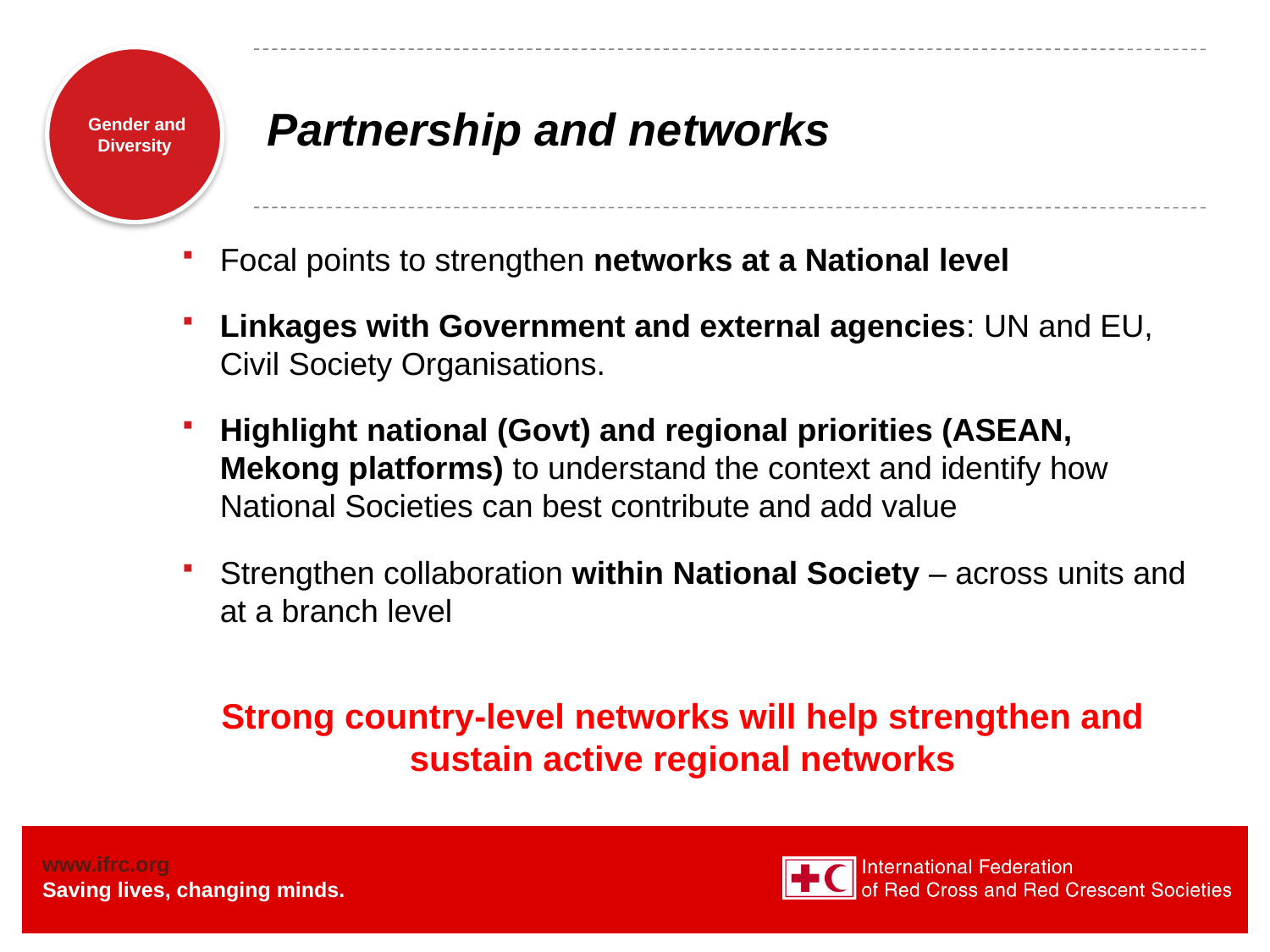

# Partnership and networks
Focal points to strengthen networks at a National level
Linkages with Government and external agencies: UN and EU, Civil Society Organisations.
Highlight national (Govt) and regional priorities (ASEAN, Mekong platforms) to understand the context and identify how National Societies can best contribute and add value
Strengthen collaboration within National Society – across units and at a branch level
Strong country-level networks will help strengthen and sustain active regional networks